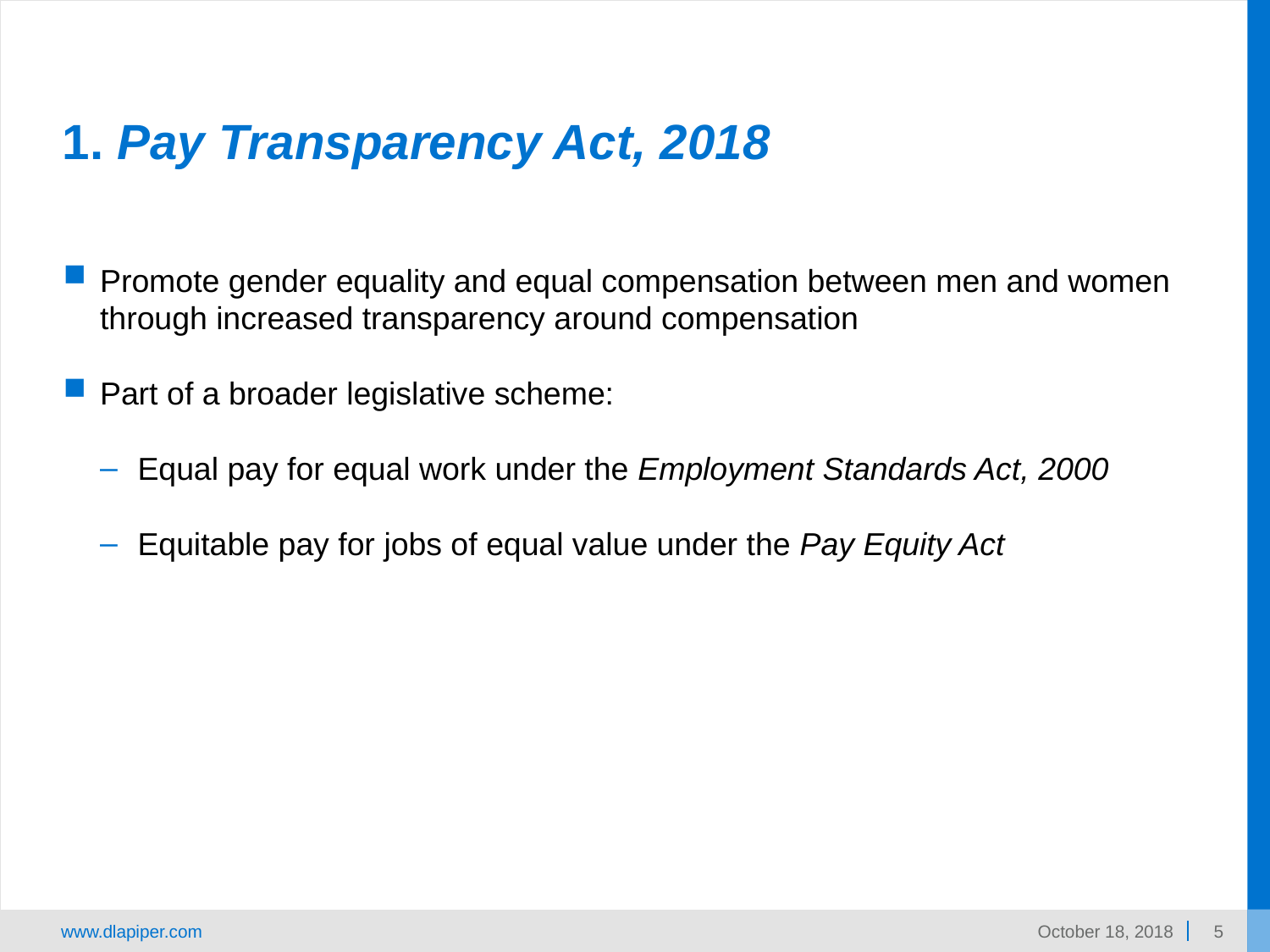

# 1. Pay Transparency Act, 2018
Promote gender equality and equal compensation between men and women through increased transparency around compensation
Part of a broader legislative scheme:
Equal pay for equal work under the Employment Standards Act, 2000
Equitable pay for jobs of equal value under the Pay Equity Act